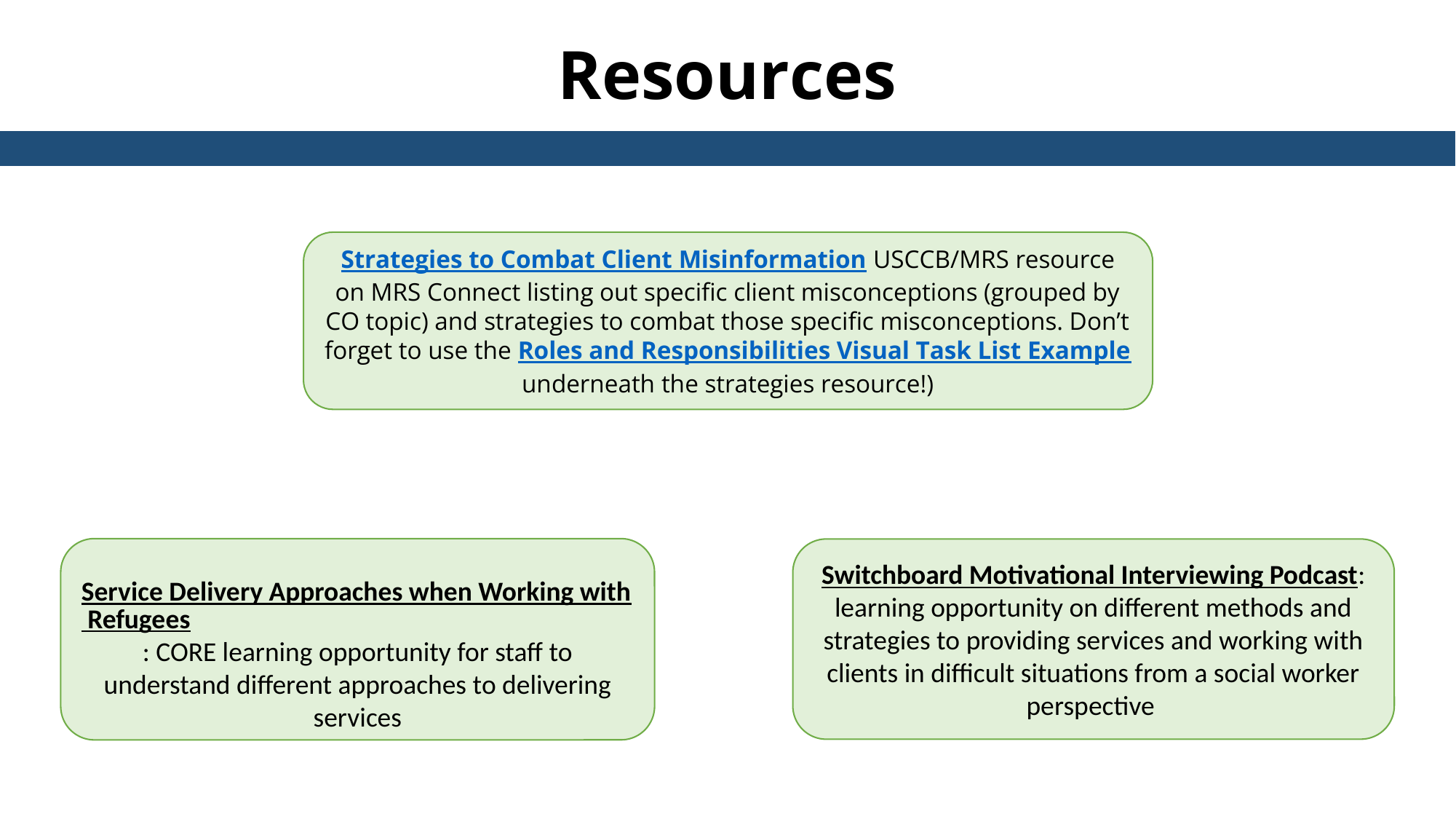

Resources

Strategies to Combat Client Misinformation USCCB/MRS resource on MRS Connect listing out specific client misconceptions (grouped by CO topic) and strategies to combat those specific misconceptions. Don’t forget to use the Roles and Responsibilities Visual Task List Example underneath the strategies resource!)
Service Delivery Approaches when Working with Refugees: CORE learning opportunity for staff to understand different approaches to delivering services
Switchboard Motivational Interviewing Podcast: learning opportunity on different methods and strategies to providing services and working with clients in difficult situations from a social worker perspective